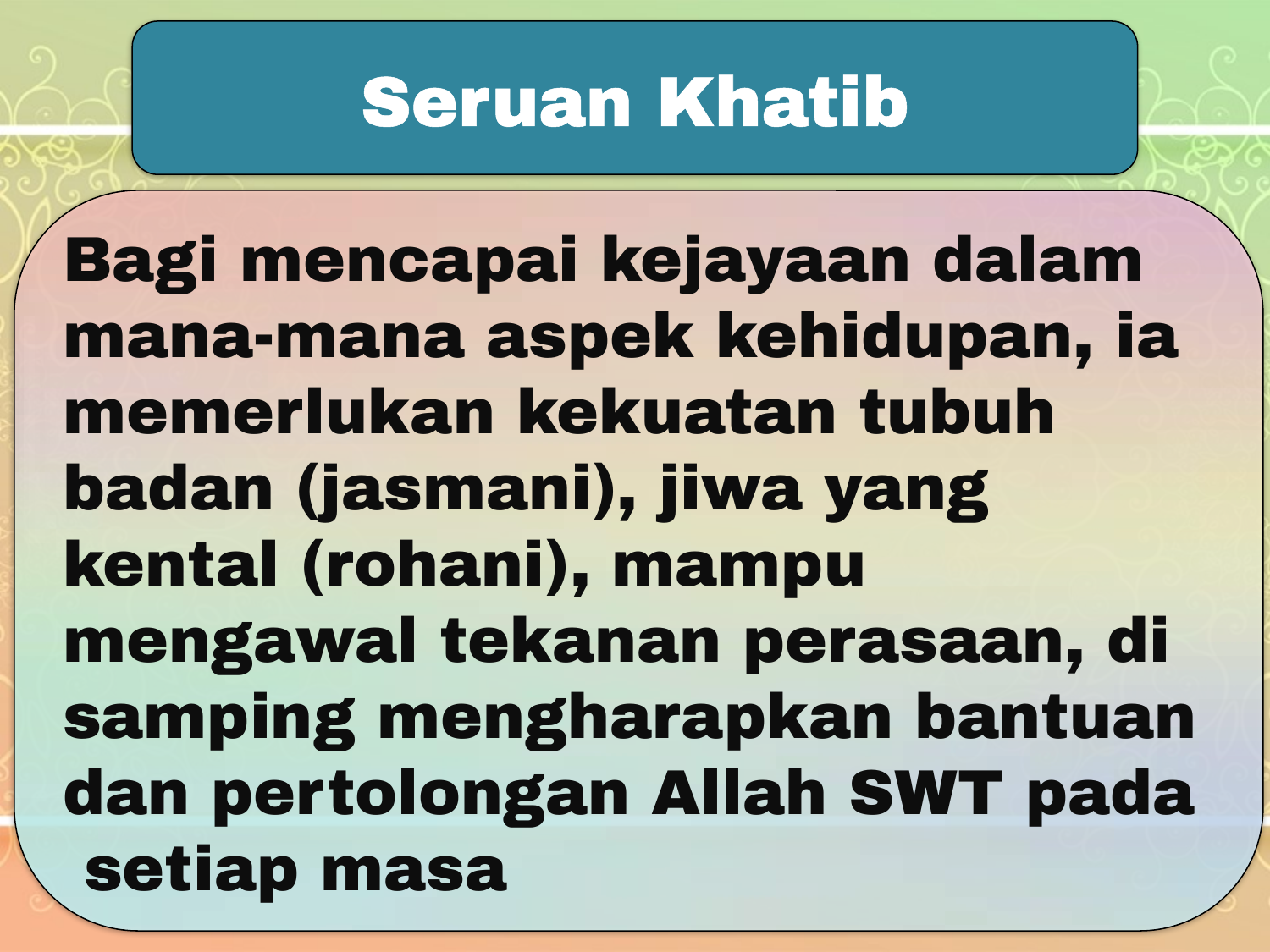

Seruan Khatib
Bagi mencapai kejayaan dalam mana-mana aspek kehidupan, ia memerlukan kekuatan tubuh badan (jasmani), jiwa yang kental (rohani), mampu mengawal tekanan perasaan, di samping mengharapkan bantuan dan pertolongan Allah SWT pada  setiap masa